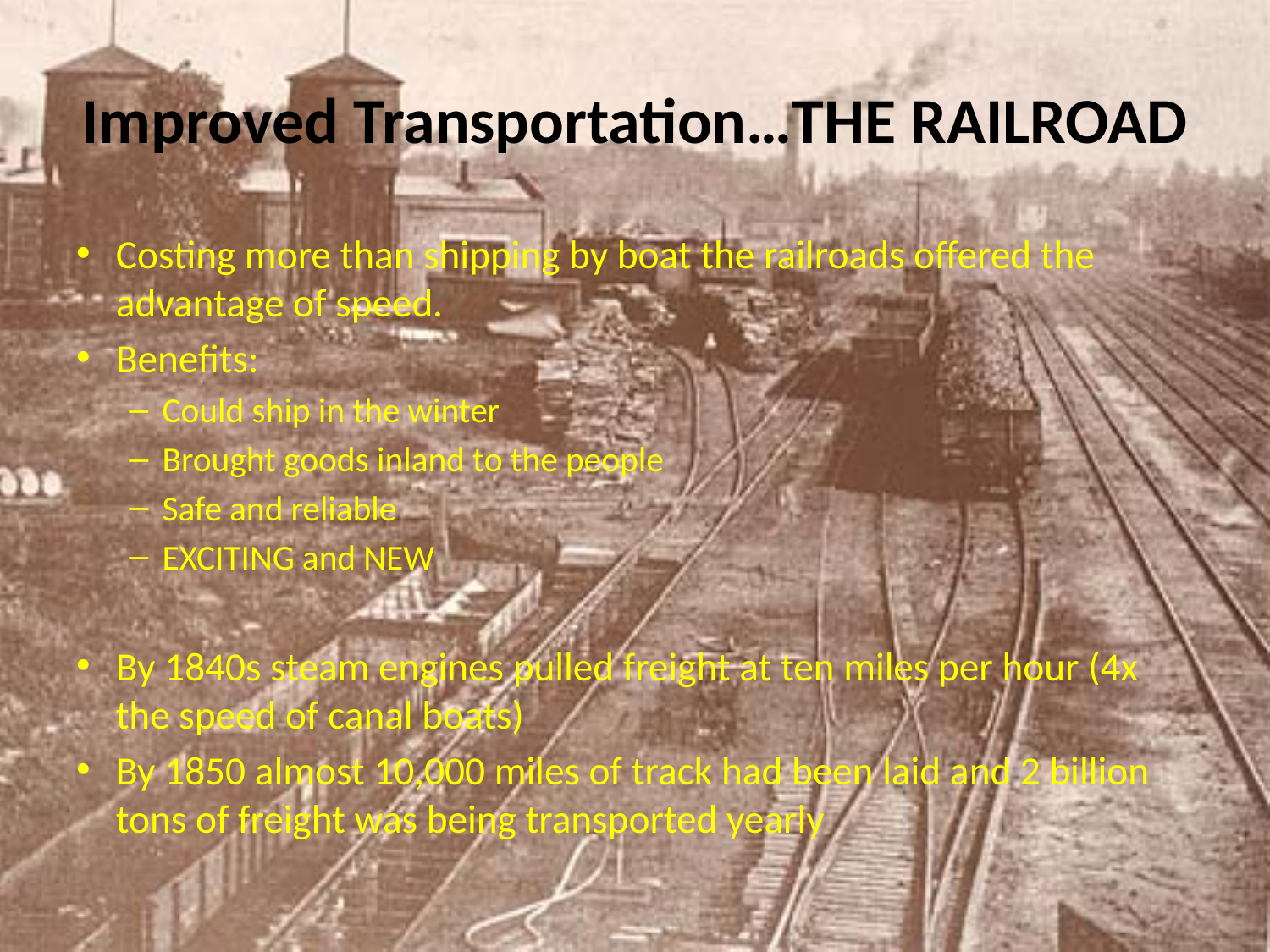

# Improved Transportation…THE RAILROAD
Costing more than shipping by boat the railroads offered the advantage of speed.
Benefits:
Could ship in the winter
Brought goods inland to the people
Safe and reliable
EXCITING and NEW

By 1840s steam engines pulled freight at ten miles per hour (4x the speed of canal boats)
By 1850 almost 10,000 miles of track had been laid and 2 billion tons of freight was being transported yearly